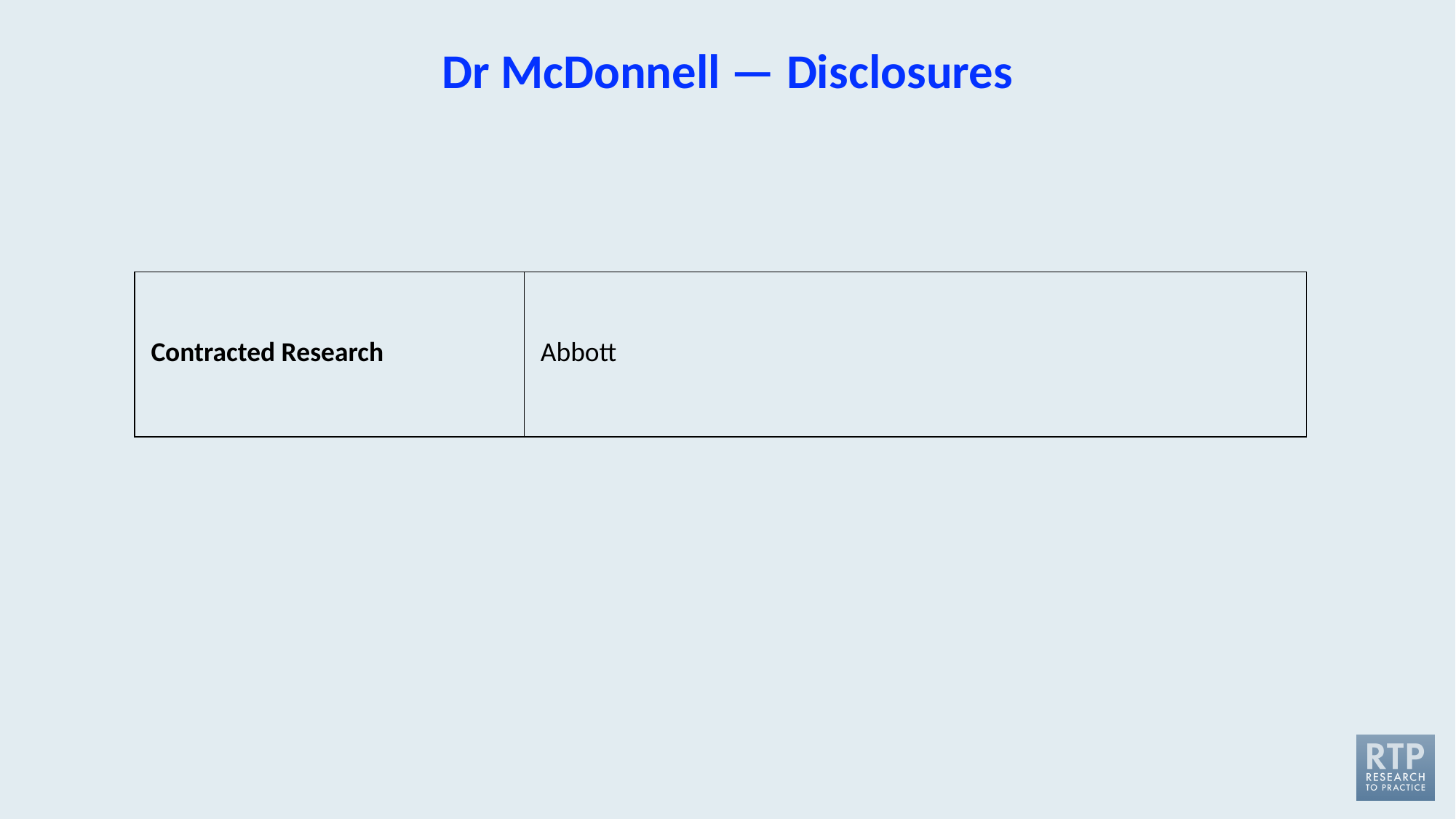

# Dr McDonnell — Disclosures
| Contracted Research | Abbott |
| --- | --- |